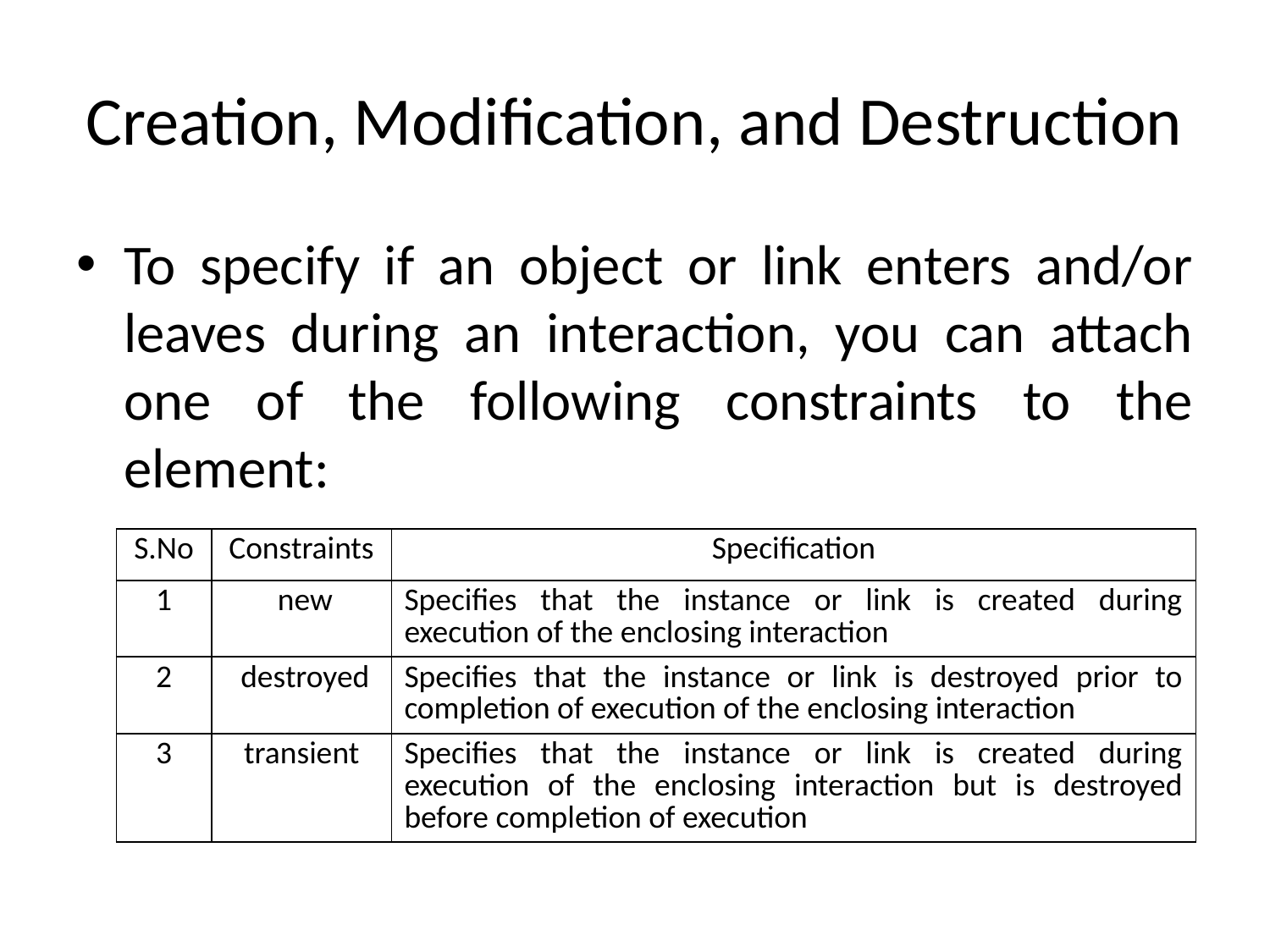

# Creation, Modification, and Destruction
To specify if an object or link enters and/or leaves during an interaction, you can attach one of the following constraints to the element:
| S.No | Constraints | Specification |
| --- | --- | --- |
| 1 | new | Specifies that the instance or link is created during execution of the enclosing interaction |
| 2 | destroyed | Specifies that the instance or link is destroyed prior to completion of execution of the enclosing interaction |
| 3 | transient | Specifies that the instance or link is created during execution of the enclosing interaction but is destroyed before completion of execution |